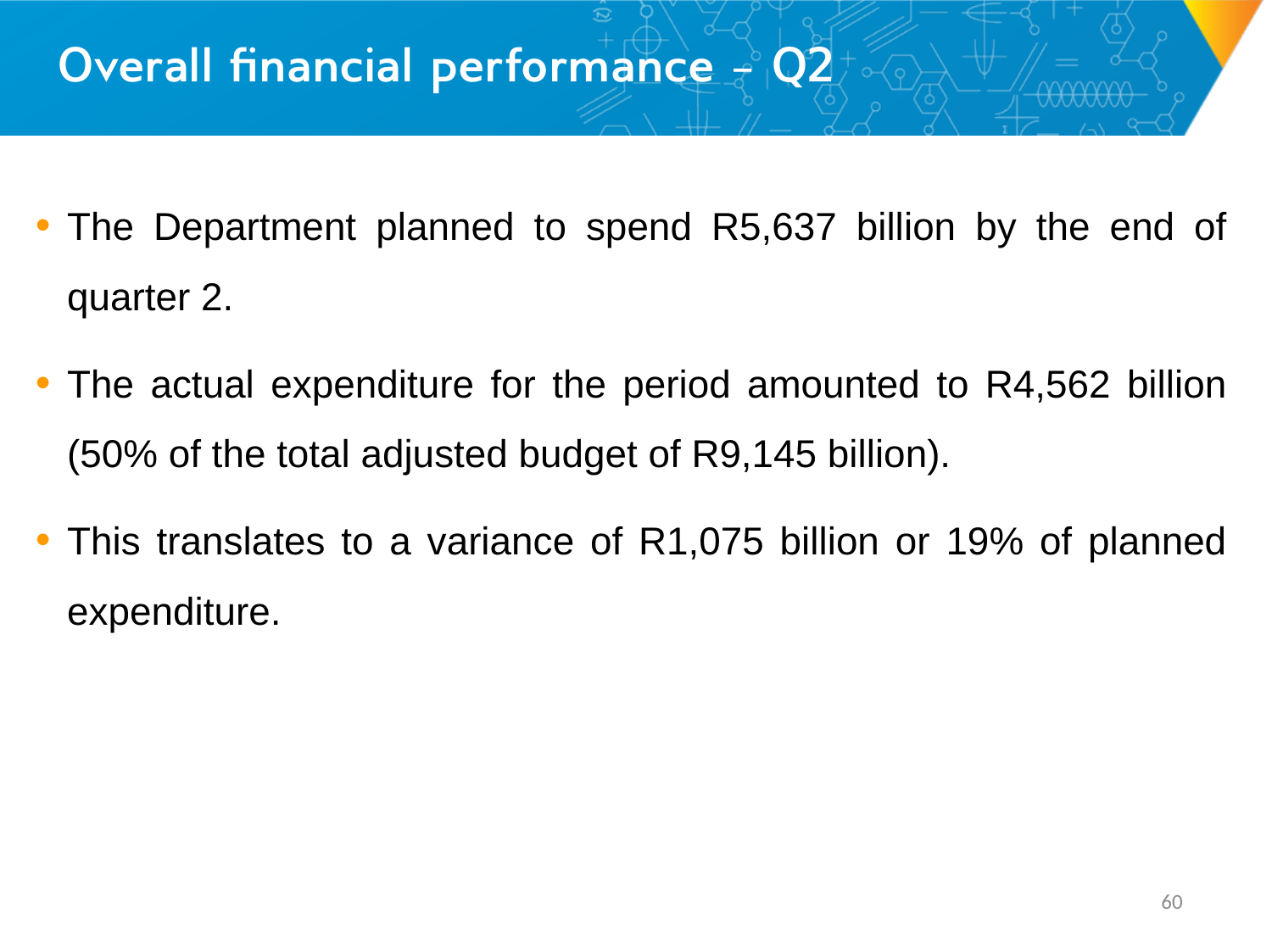

# Overall financial performance – Q2
The Department planned to spend R5,637 billion by the end of quarter 2.
The actual expenditure for the period amounted to R4,562 billion (50% of the total adjusted budget of R9,145 billion).
This translates to a variance of R1,075 billion or 19% of planned expenditure.

60